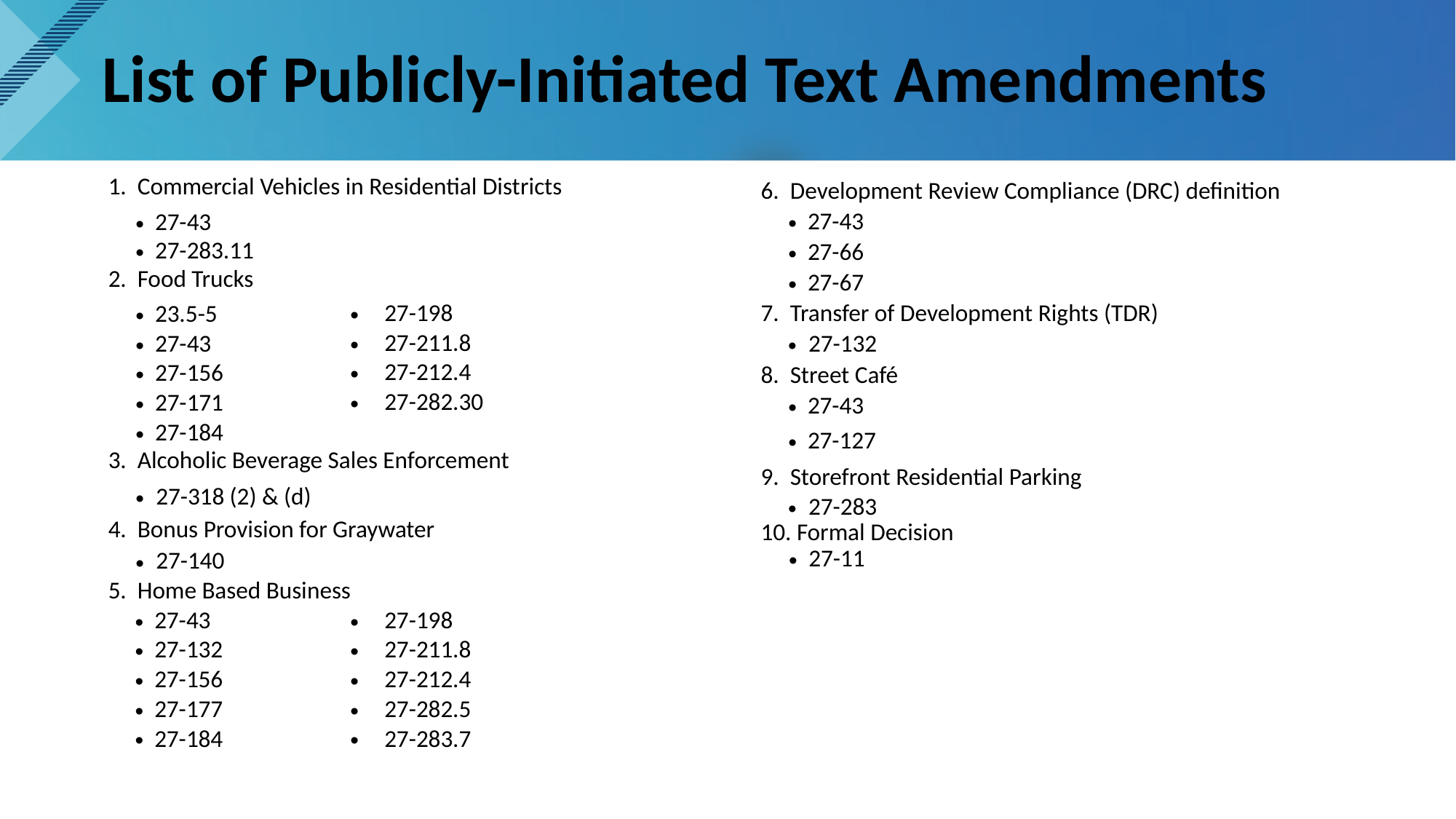

# List of Publicly-Initiated Text Amendments
| 1. Commercial Vehicles in Residential Districts |  |  |  |
| --- | --- | --- | --- |
| 27-43 |  |  |  |
| 27-283.11 |  |  |  |
| 2. Food Trucks |  |  |  |
| 23.5-5 | 27-198 |  |  |
| 27-43 | 27-211.8 |  |  |
| 27-156 | 27-212.4 |  |  |
| 27-171 | 27-282.30 |  |  |
| 27-184 |  |  |  |
| 3. Alcoholic Beverage Sales Enforcement |  |  |  |
| 27-318 (2) & (d) |  |  |  |
| 4. Bonus Provision for Graywater |  |  |  |
| 27-140 |  |  |  |
| 5. Home Based Business |  |  |  |
| 27-43 | 27-198 |  |  |
| 27-132 | 27-211.8 |  |  |
| 27-156 | 27-212.4 |  |  |
| 27-177 | 27-282.5 |  |  |
| 27-184 | 27-283.7 |  |  |
| 6. Development Review Compliance (DRC) definition |  |  |  |
| --- | --- | --- | --- |
| 27-43 |  |  |  |
| 27-66 |  |  |  |
| 27-67 |  |  |  |
| 7. Transfer of Development Rights (TDR) |  |  |  |
| 27-132 |  |  |  |
| 8. Street Café |  |  |  |
| 27-43 |  |  |  |
| 27-127 |  |  |  |
| 9. Storefront Residential Parking |  |  |  |
| 27-283 10. Formal Decision 27-11 |  |  |  |